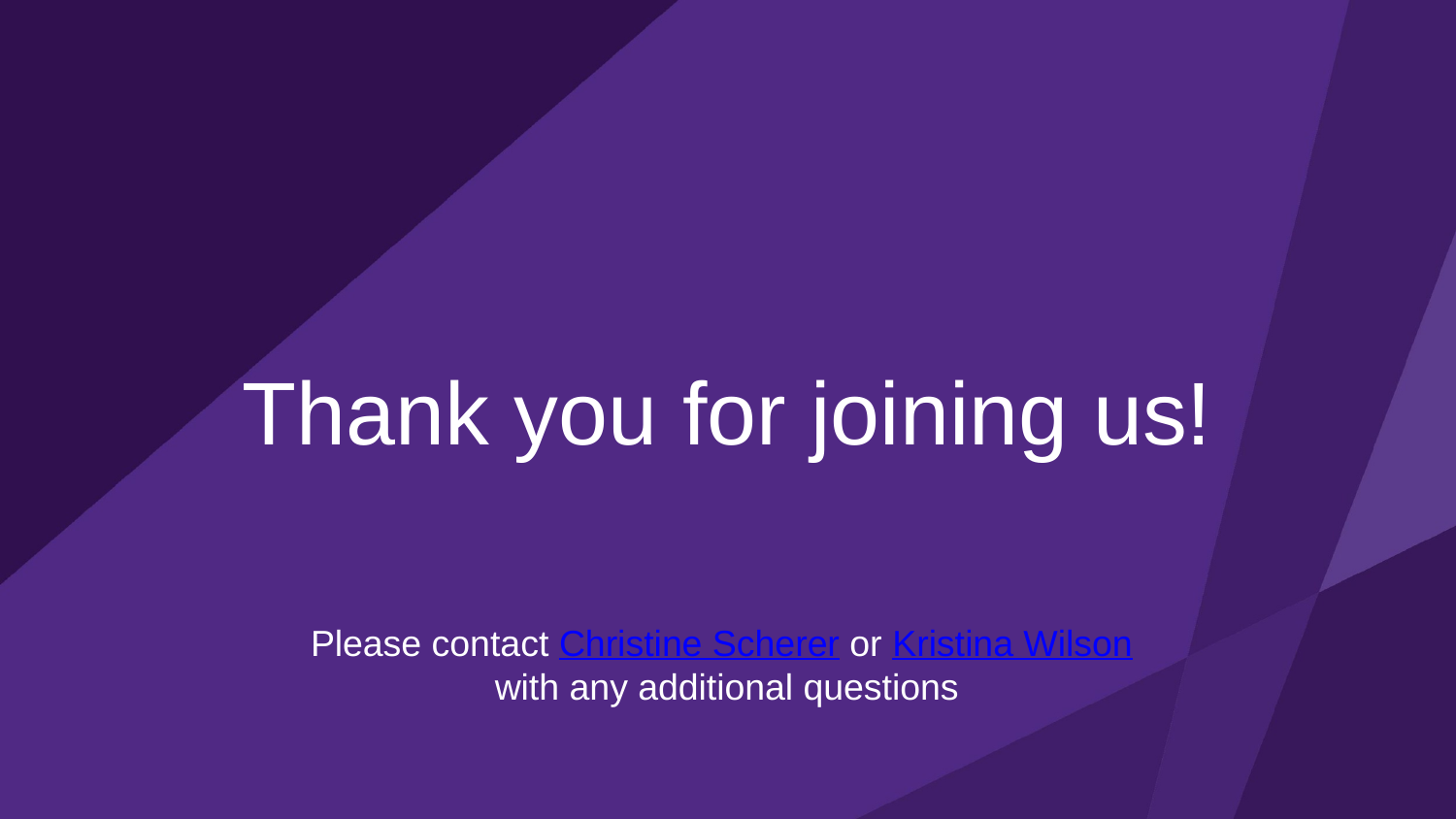

# Thank you for joining us!
Please contact Christine Scherer or Kristina Wilson
with any additional questions